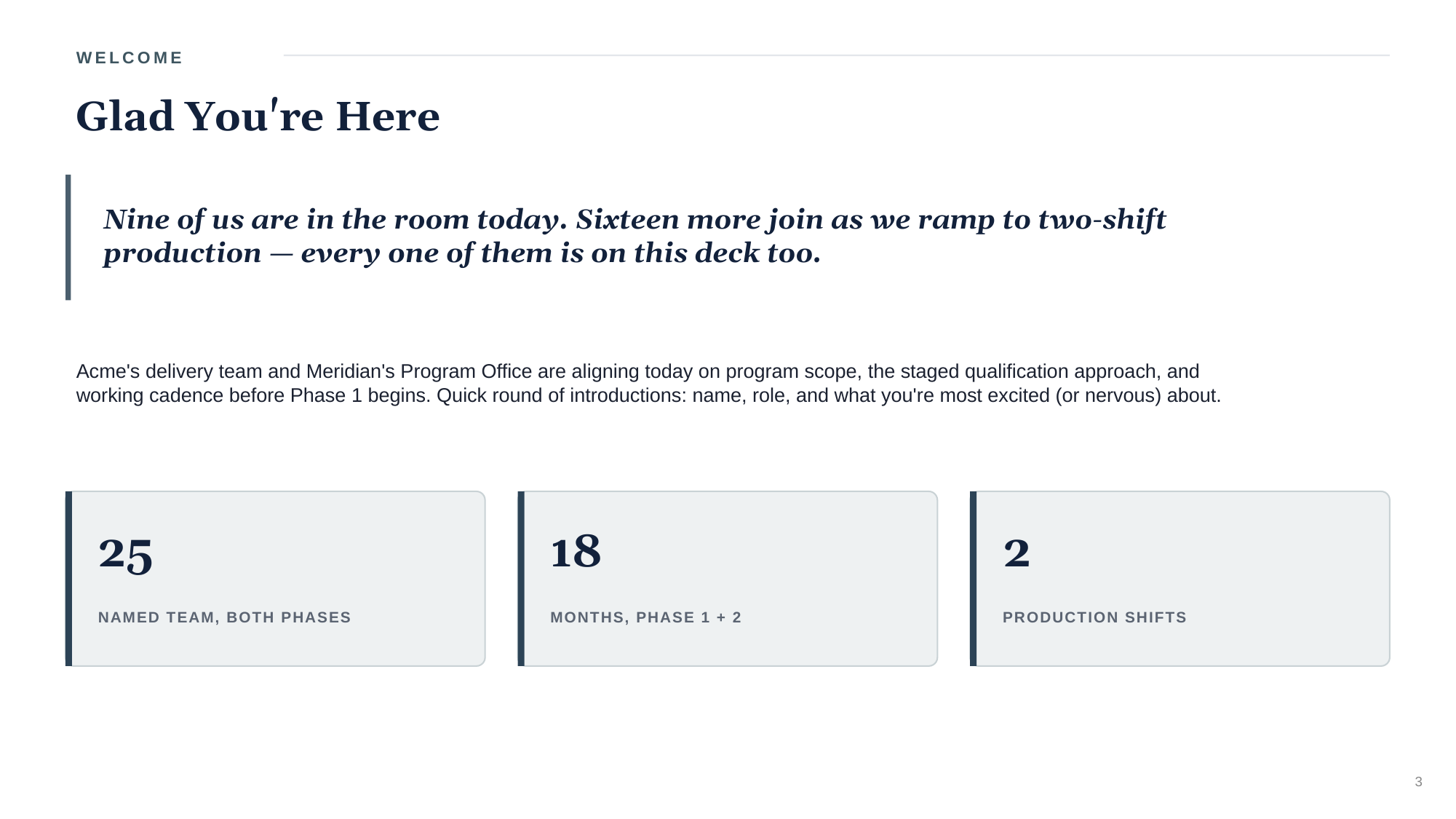

WELCOME

Glad You're Here
Nine of us are in the room today. Sixteen more join as we ramp to two-shift production — every one of them is on this deck too.

Acme's delivery team and Meridian's Program Office are aligning today on program scope, the staged qualification approach, and working cadence before Phase 1 begins. Quick round of introductions: name, role, and what you're most excited (or nervous) about.

25
18
2
NAMED TEAM, BOTH PHASES
MONTHS, PHASE 1 + 2
PRODUCTION SHIFTS
3